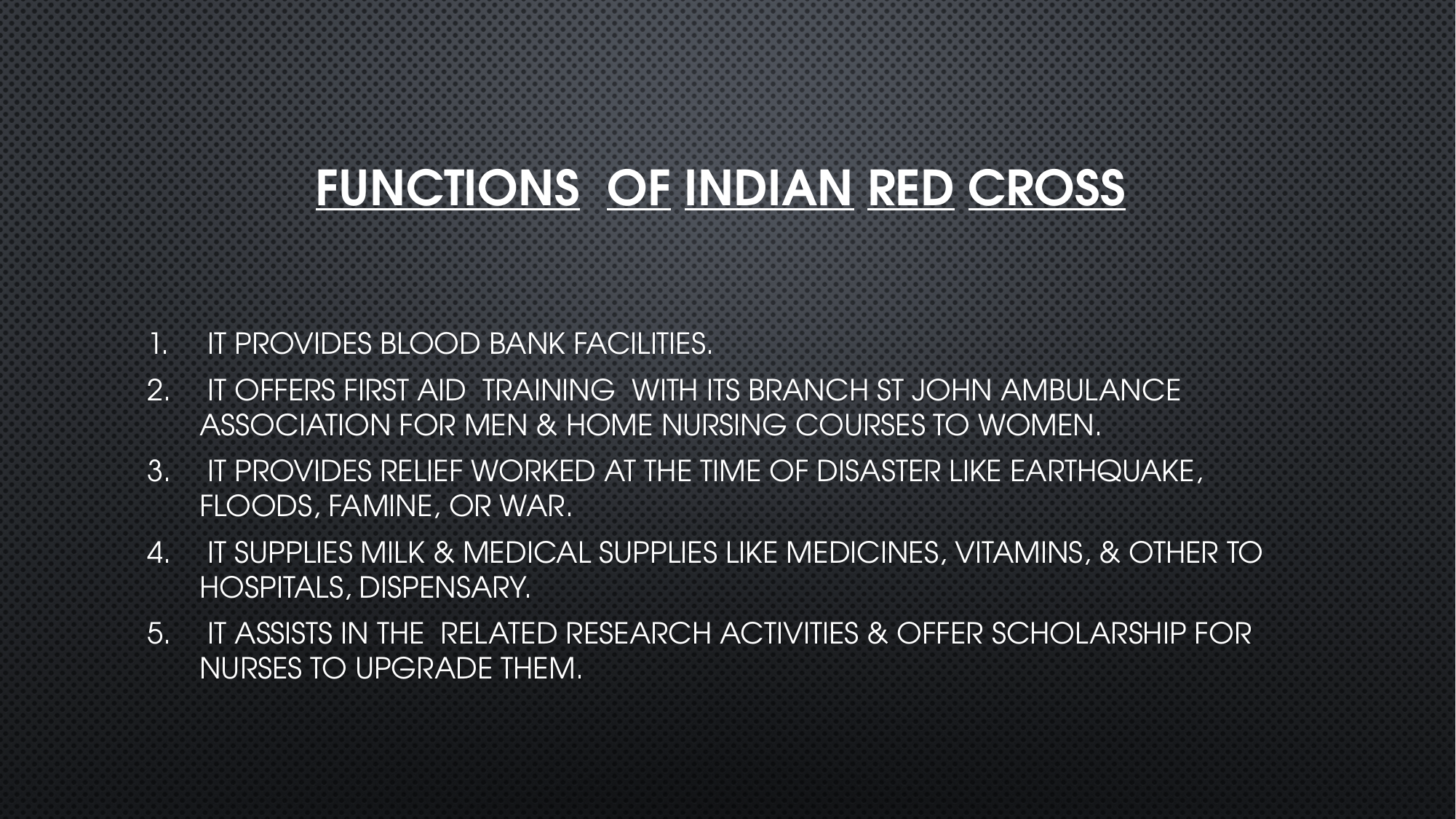

# Functions  of Indian red Cross
 It provides blood bank facilities.
 It offers first aid  training  with its branch st John ambulance association for men & home nursing courses to women.
 It provides relief worked at the time of disaster like earthquake, floods, famine, or war.
 It supplies milk & medical supplies like medicines, vitamins, & other to hospitals, dispensary.
 It assists in the  related research activities & offer scholarship for nurses to upgrade them.